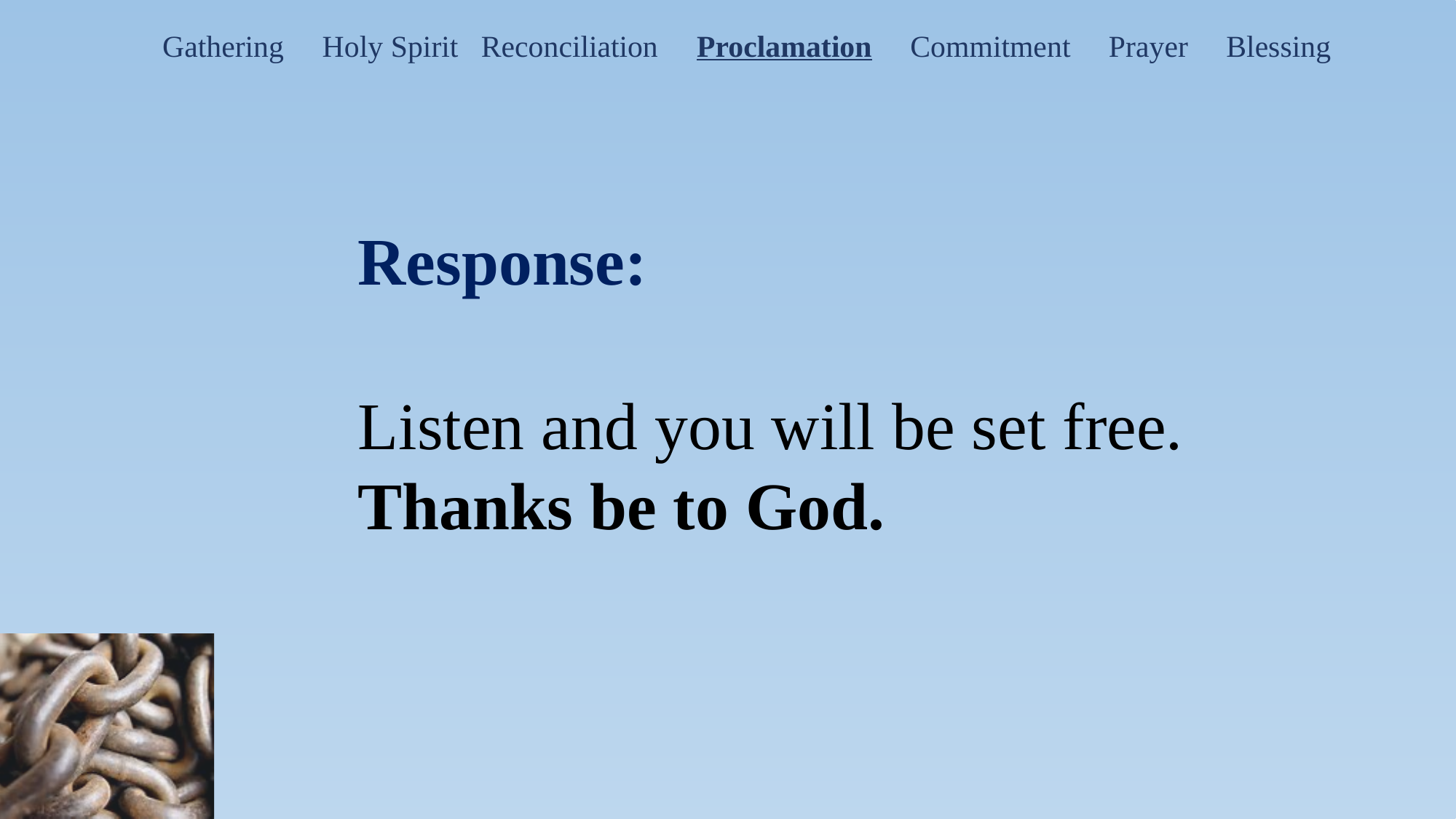

Gathering     Holy Spirit   Reconciliation     Proclamation     Commitment     Prayer     Blessing

 			Response:

			Listen and you will be set free.
			Thanks be to God.